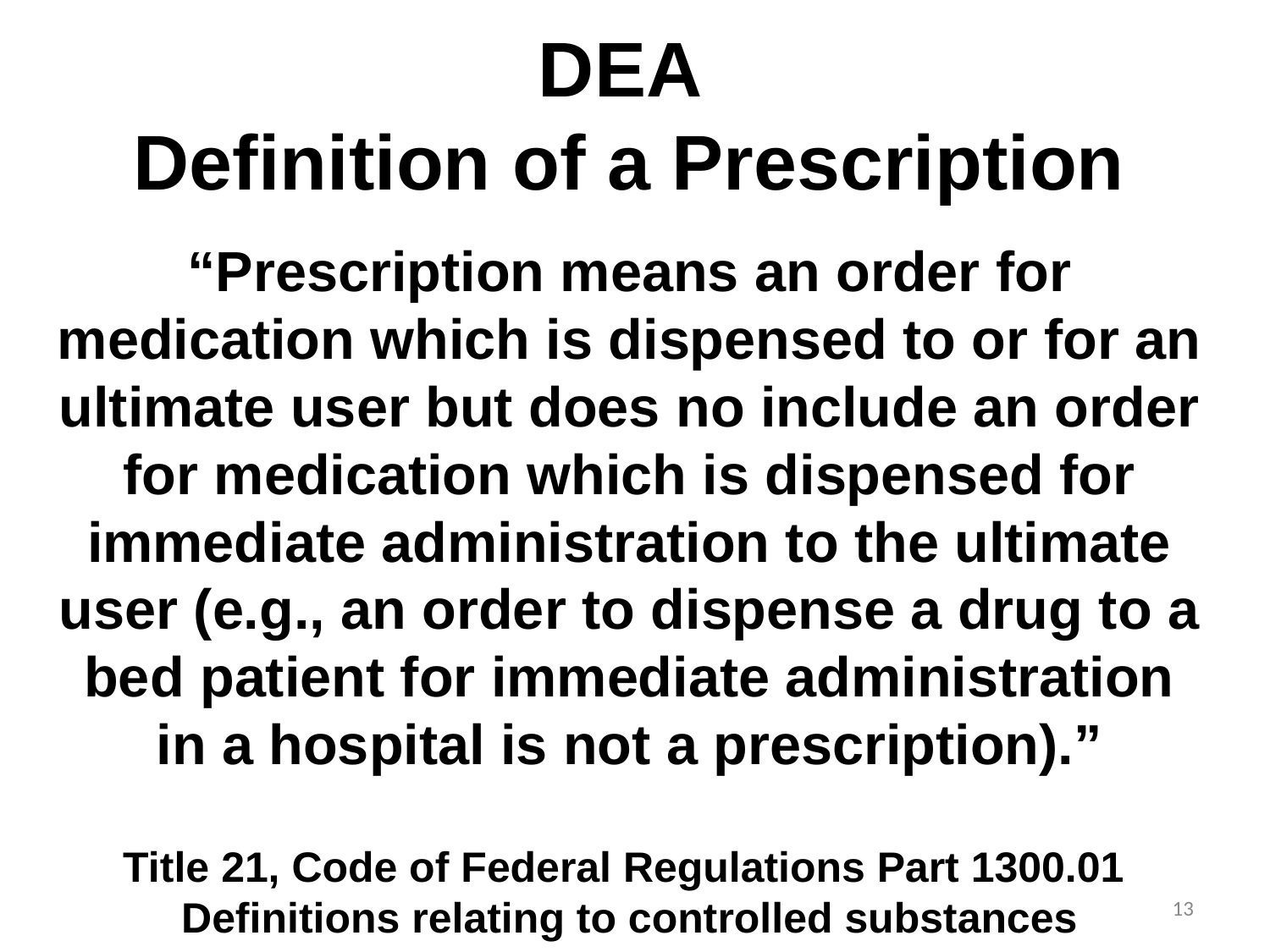

# DEA Definition of a Prescription “Prescription means an order for medication which is dispensed to or for an ultimate user but does no include an order for medication which is dispensed for immediate administration to the ultimate user (e.g., an order to dispense a drug to a bed patient for immediate administration in a hospital is not a prescription).” Title 21, Code of Federal Regulations Part 1300.01 Definitions relating to controlled substances
13